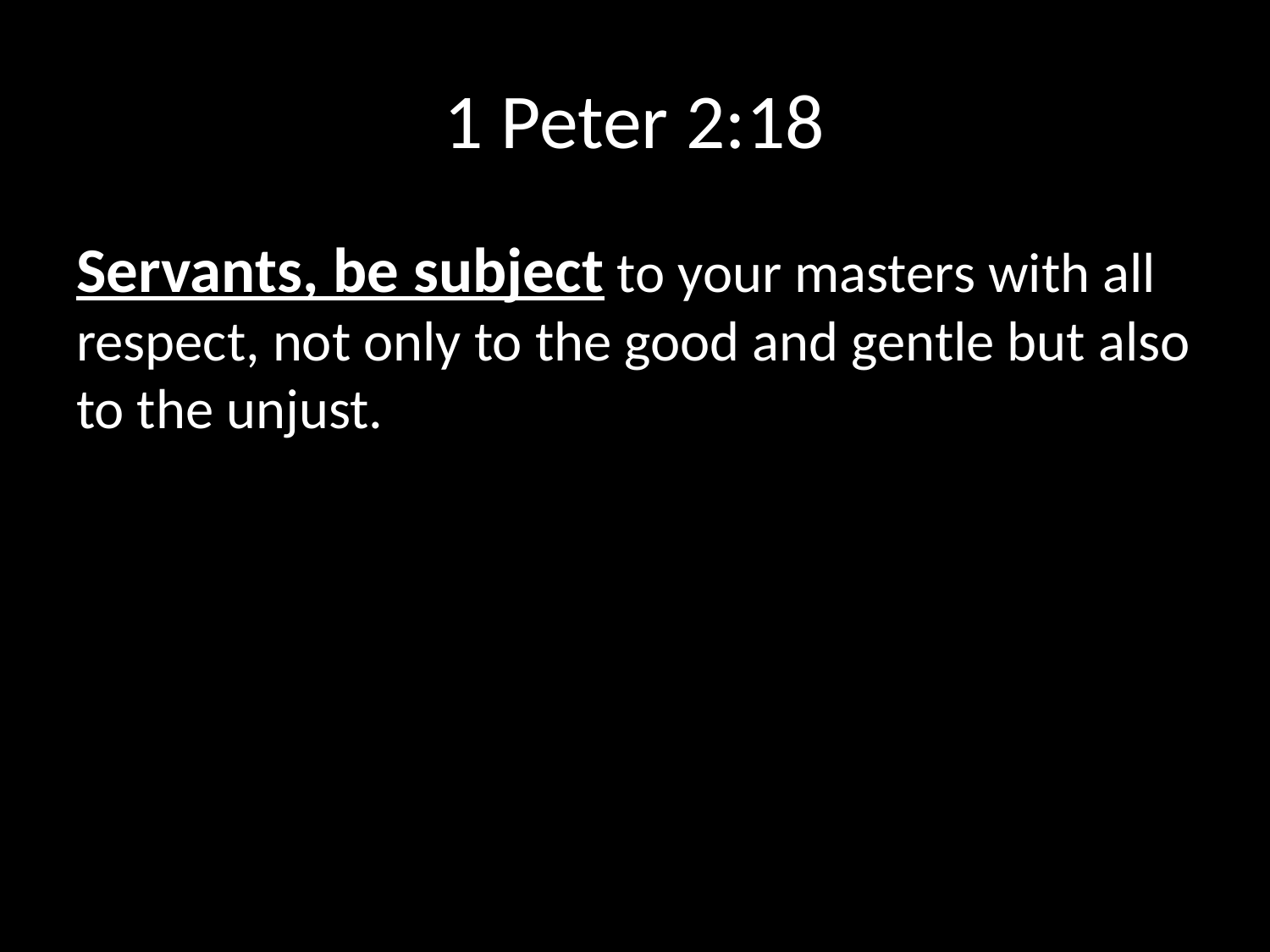

# 1 Peter 2:18
Servants, be subject to your masters with all respect, not only to the good and gentle but also to the unjust.